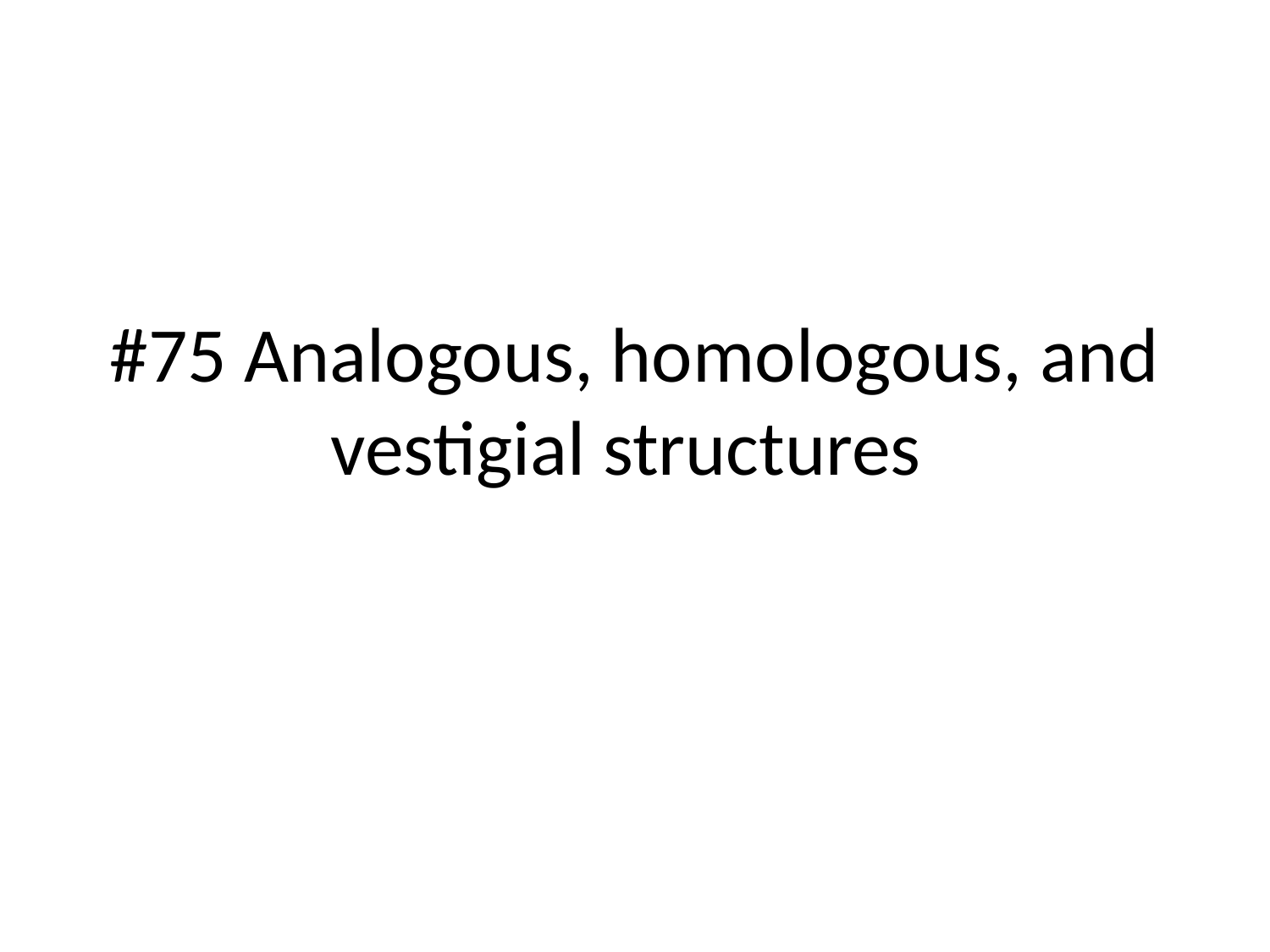

# #75 Analogous, homologous, and vestigial structures